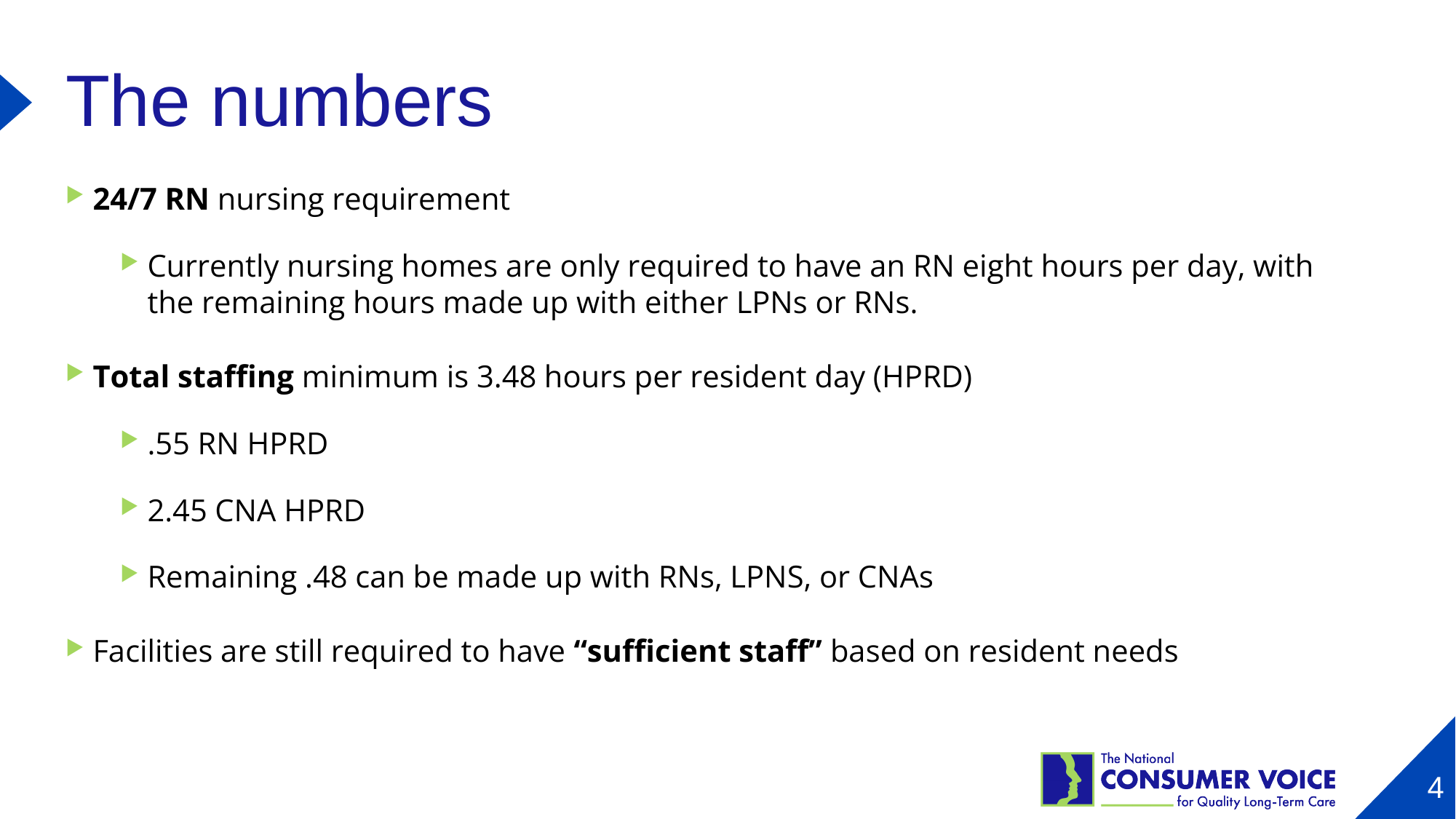

# The numbers
24/7 RN nursing requirement
Currently nursing homes are only required to have an RN eight hours per day, with the remaining hours made up with either LPNs or RNs.
Total staffing minimum is 3.48 hours per resident day (HPRD)
.55 RN HPRD
2.45 CNA HPRD
Remaining .48 can be made up with RNs, LPNS, or CNAs
Facilities are still required to have “sufficient staff” based on resident needs
4